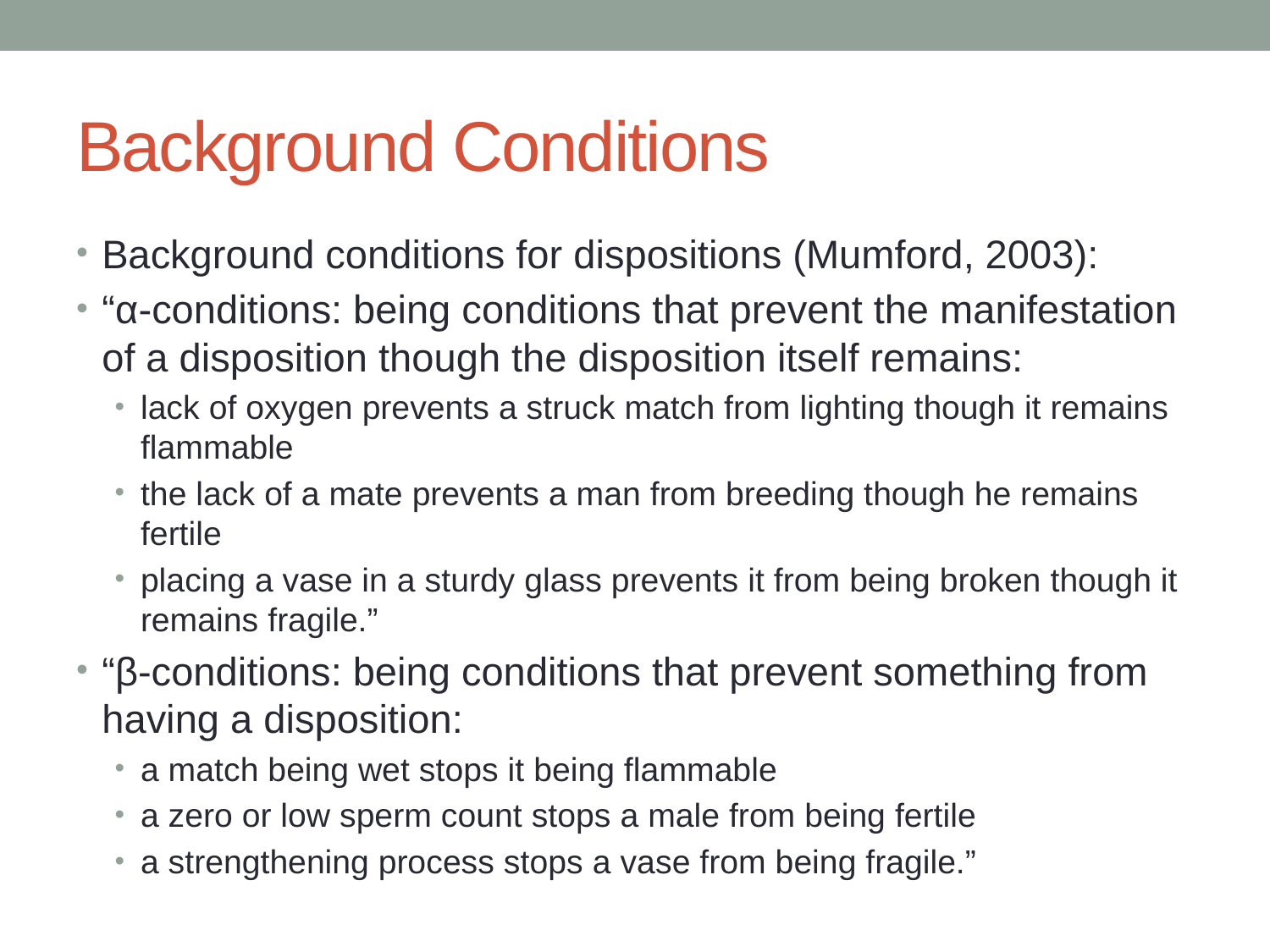

# Background Conditions
Background conditions for dispositions (Mumford, 2003):
“α-conditions: being conditions that prevent the manifestation of a disposition though the disposition itself remains:
lack of oxygen prevents a struck match from lighting though it remains flammable
the lack of a mate prevents a man from breeding though he remains fertile
placing a vase in a sturdy glass prevents it from being broken though it remains fragile.”
“β-conditions: being conditions that prevent something from having a disposition:
a match being wet stops it being flammable
a zero or low sperm count stops a male from being fertile
a strengthening process stops a vase from being fragile.”